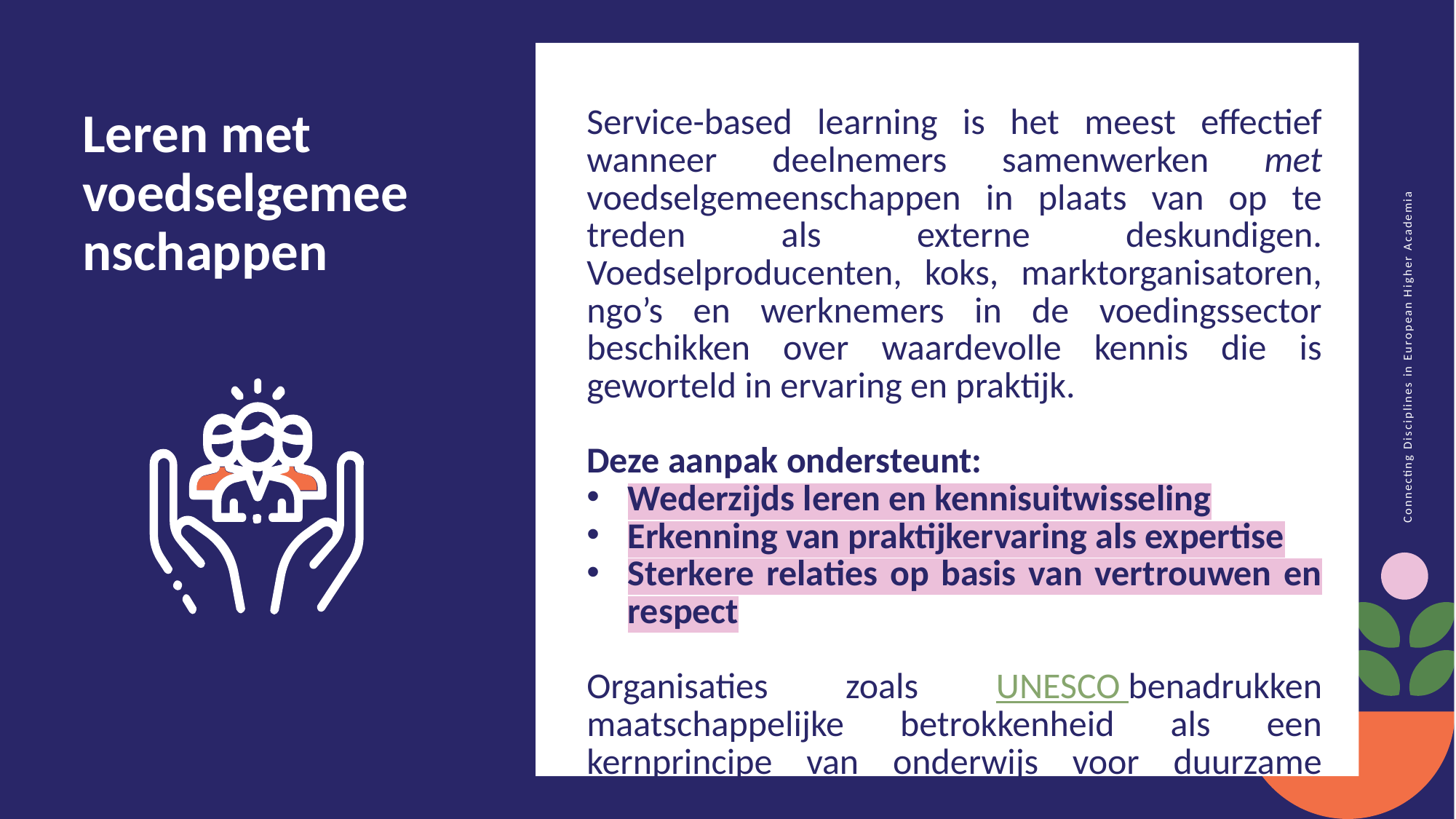

Service-based learning is het meest effectief wanneer deelnemers samenwerken met voedselgemeenschappen in plaats van op te treden als externe deskundigen. Voedselproducenten, koks, marktorganisatoren, ngo’s en werknemers in de voedingssector beschikken over waardevolle kennis die is geworteld in ervaring en praktijk.

Deze aanpak ondersteunt:
Wederzijds leren en kennisuitwisseling
Erkenning van praktijkervaring als expertise
Sterkere relaties op basis van vertrouwen en respect

Organisaties zoals UNESCO benadrukken maatschappelijke betrokkenheid als een kernprincipe van onderwijs voor duurzame ontwikkeling.

Leren met voedselgemeenschappen